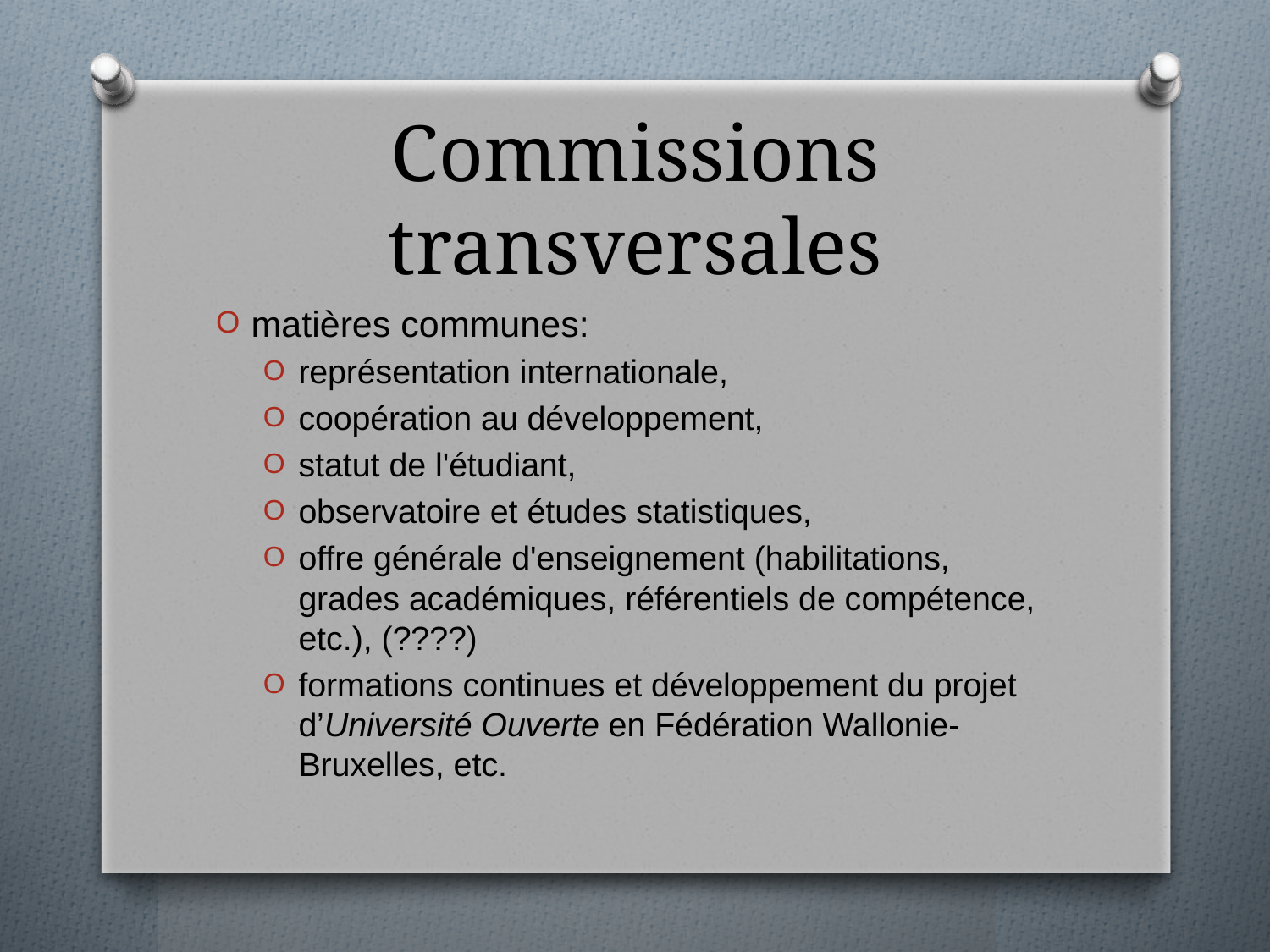

# Commissions transversales
matières communes:
représentation internationale,
coopération au développement,
statut de l'étudiant,
observatoire et études statistiques,
offre générale d'enseignement (habilitations, grades académiques, référentiels de compétence, etc.), (????)
formations continues et développement du projet d’Université Ouverte en Fédération Wallonie-Bruxelles, etc.